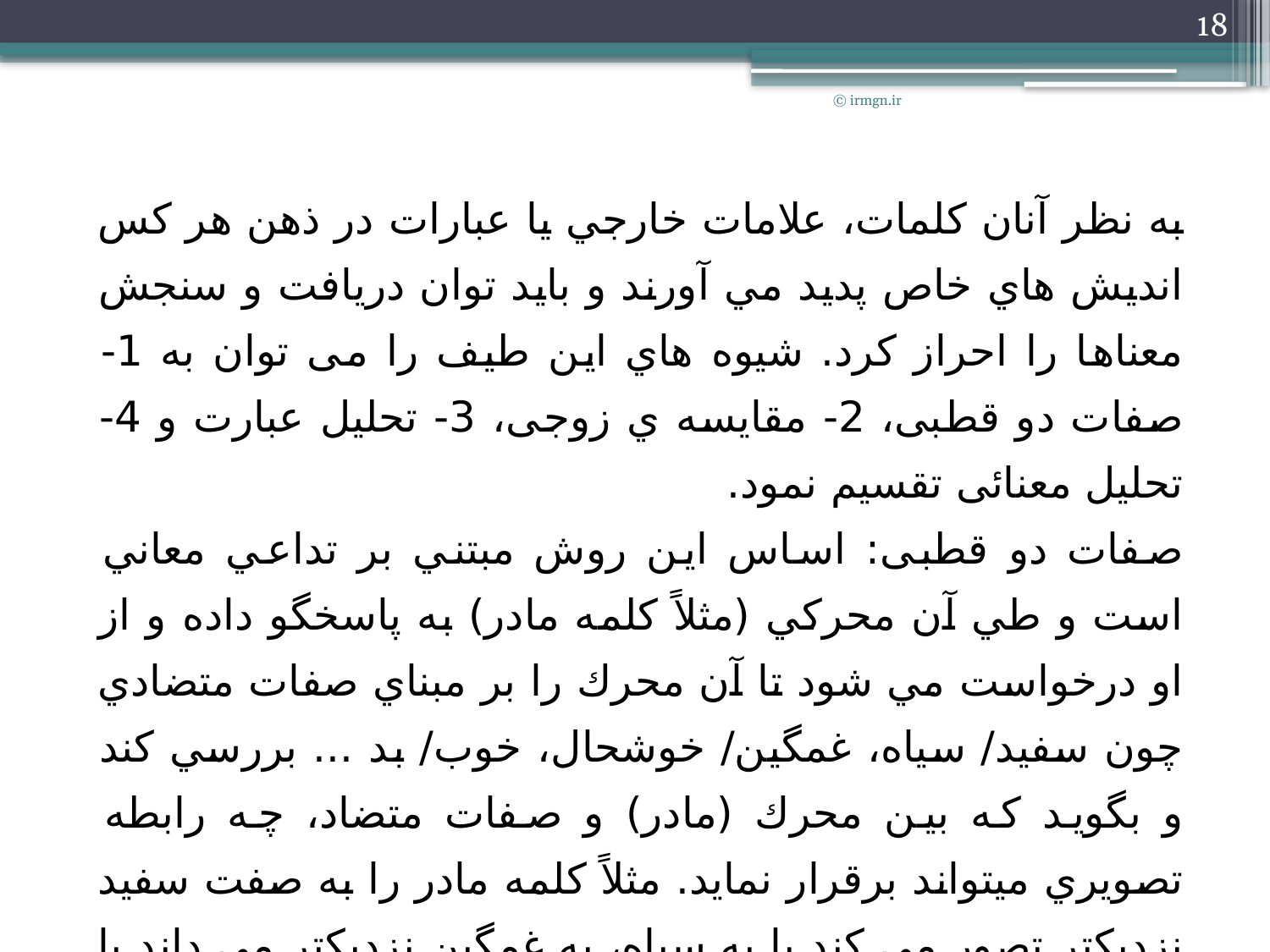

18
© irmgn.ir
به نظر آنان كلمات، علامات خارجي يا عبارات در ذهن هر كس انديش هاي خاص پديد مي آورند و بايد توان دريافت و سنجش معناها را احراز كرد. شيوه هاي اين طيف را مى توان به 1- صفات دو قطبى، 2- مقايسه ي زوجى، 3- تحليل عبارت و 4- تحليل معنائى تقسیم نمود.
صفات دو قطبی: اساس اين روش مبتني بر تداعي معاني است و طي آن محركي (مثلاً كلمه مادر) به پاسخگو داده و از او درخواست مي شود تا آن محرك را بر مبناي صفات متضادي چون سفيد/ سياه، غمگين/ خوشحال، خوب/ بد ... بررسي كند و بگويد كه بين محرك (مادر) و صفات متضاد، چه رابطه تصويري ميتواند برقرار نمايد. مثلاً كلمه مادر را به صفت سفيد نزديكتر تصور مي كند يا به سياه، به غمگين نزديكتر مي داند يا به خوشحال و غيره.